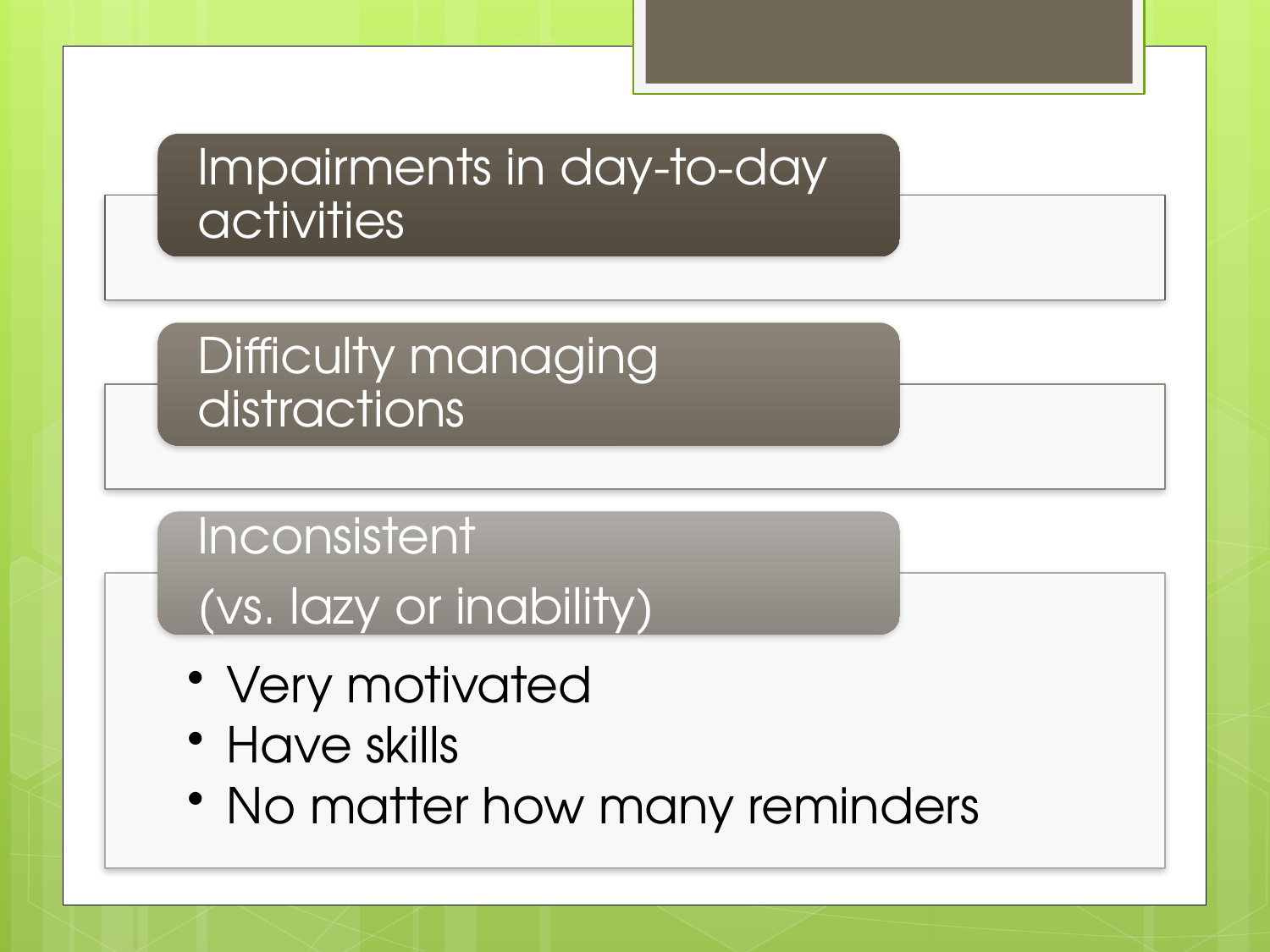

Impairments in day-to-day activities
Difficulty managing distractions
Very motivated
Have skills
No matter how many reminders
Inconsistent
(vs. lazy or inability)